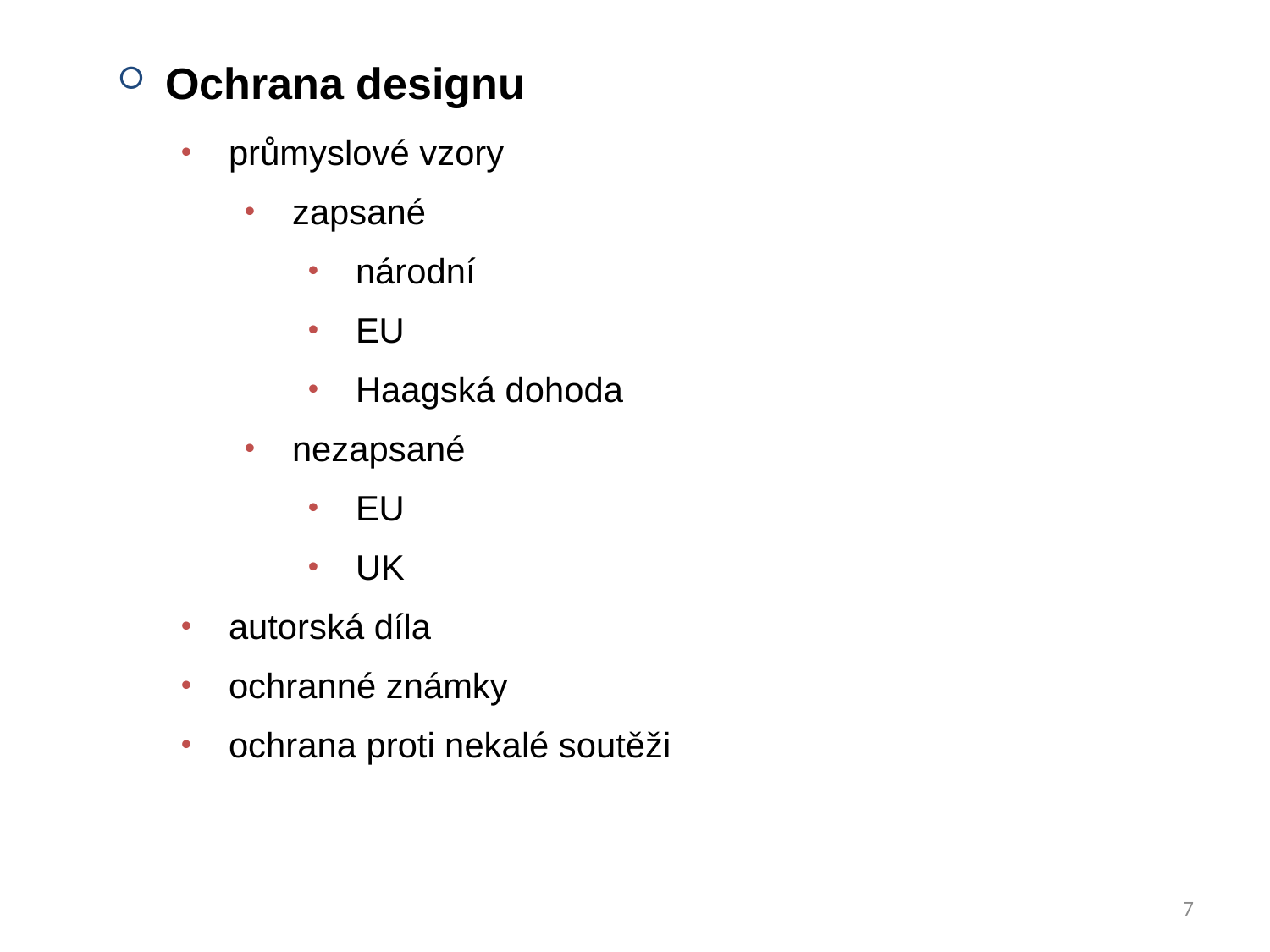

Ochrana designu
průmyslové vzory
zapsané
národní
EU
Haagská dohoda
nezapsané
EU
UK
autorská díla
ochranné známky
ochrana proti nekalé soutěži
7